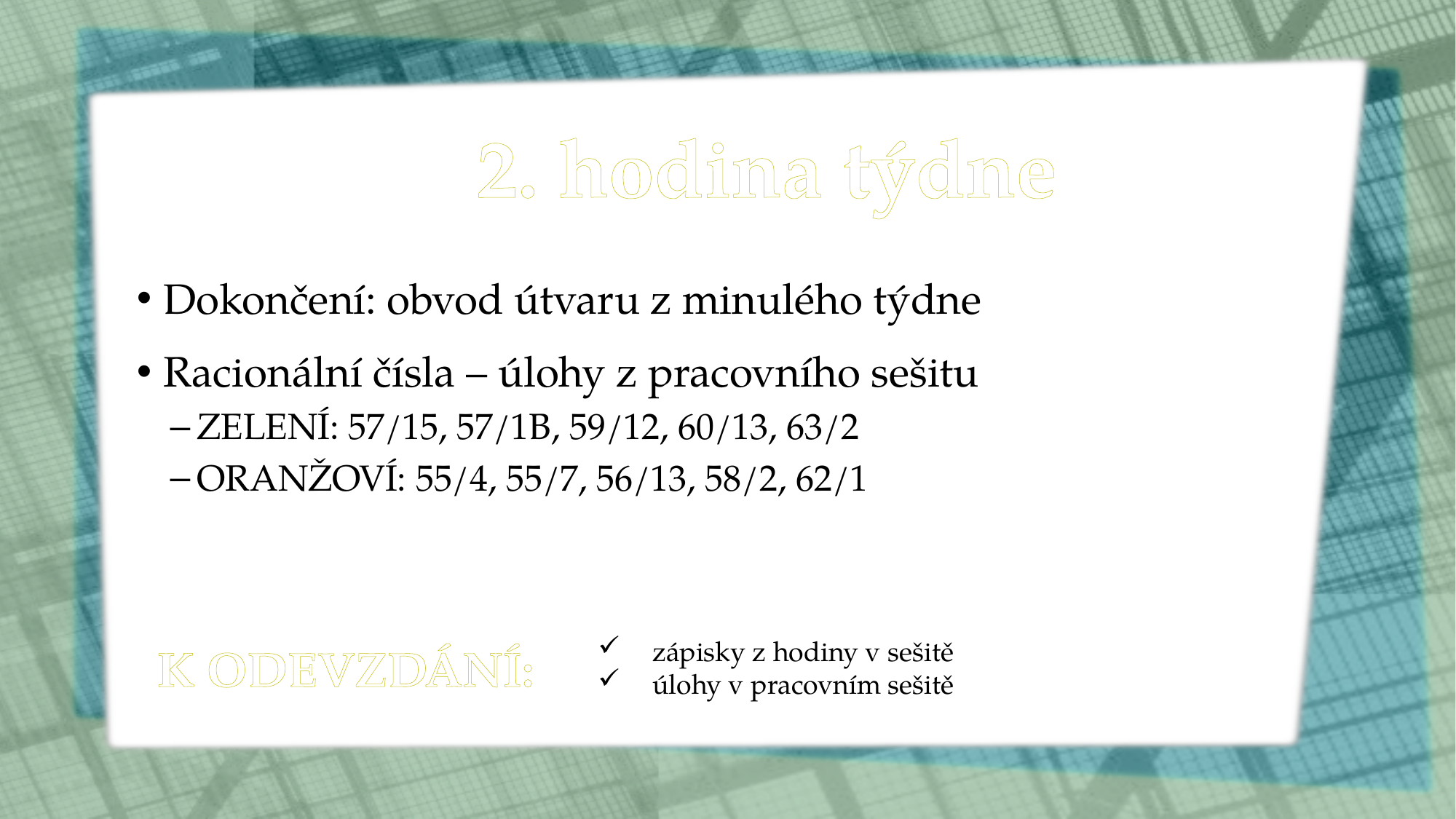

2. hodina týdne
Dokončení: obvod útvaru z minulého týdne
Racionální čísla – úlohy z pracovního sešitu
ZELENÍ: 57/15, 57/1B, 59/12, 60/13, 63/2
ORANŽOVÍ: 55/4, 55/7, 56/13, 58/2, 62/1

zápisky z hodiny v sešitě
úlohy v pracovním sešitě
K ODEVZDÁNÍ: